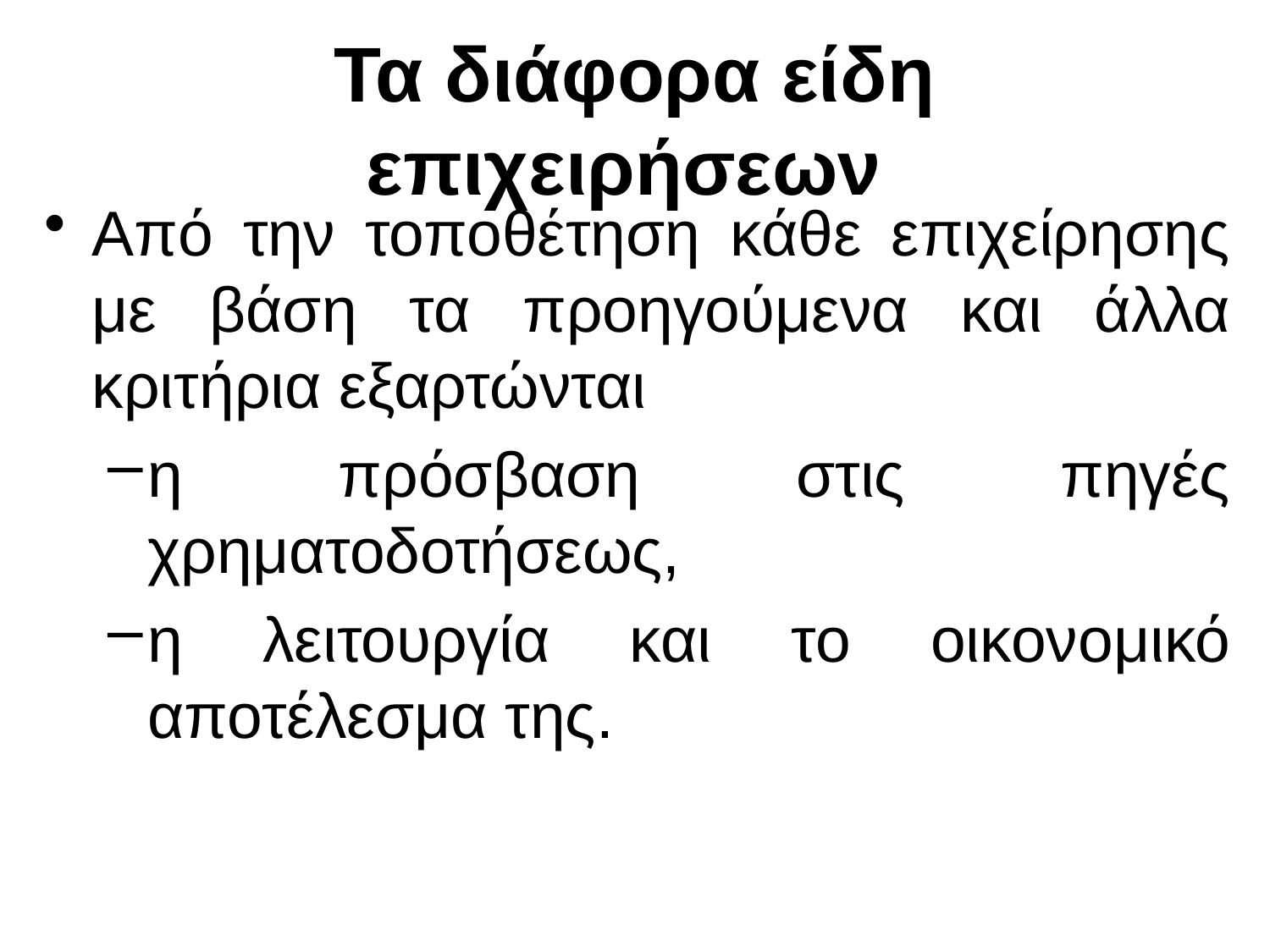

# Τα διάφορα είδη επιχειρήσεων
Από την τοποθέτηση κάθε επιχείρησης με βάση τα προηγούμενα και άλλα κριτήρια εξαρτώνται
η πρόσβαση στις πηγές χρηματοδοτήσεως,
η λειτουργία και το οικονομικό αποτέλεσμα της.